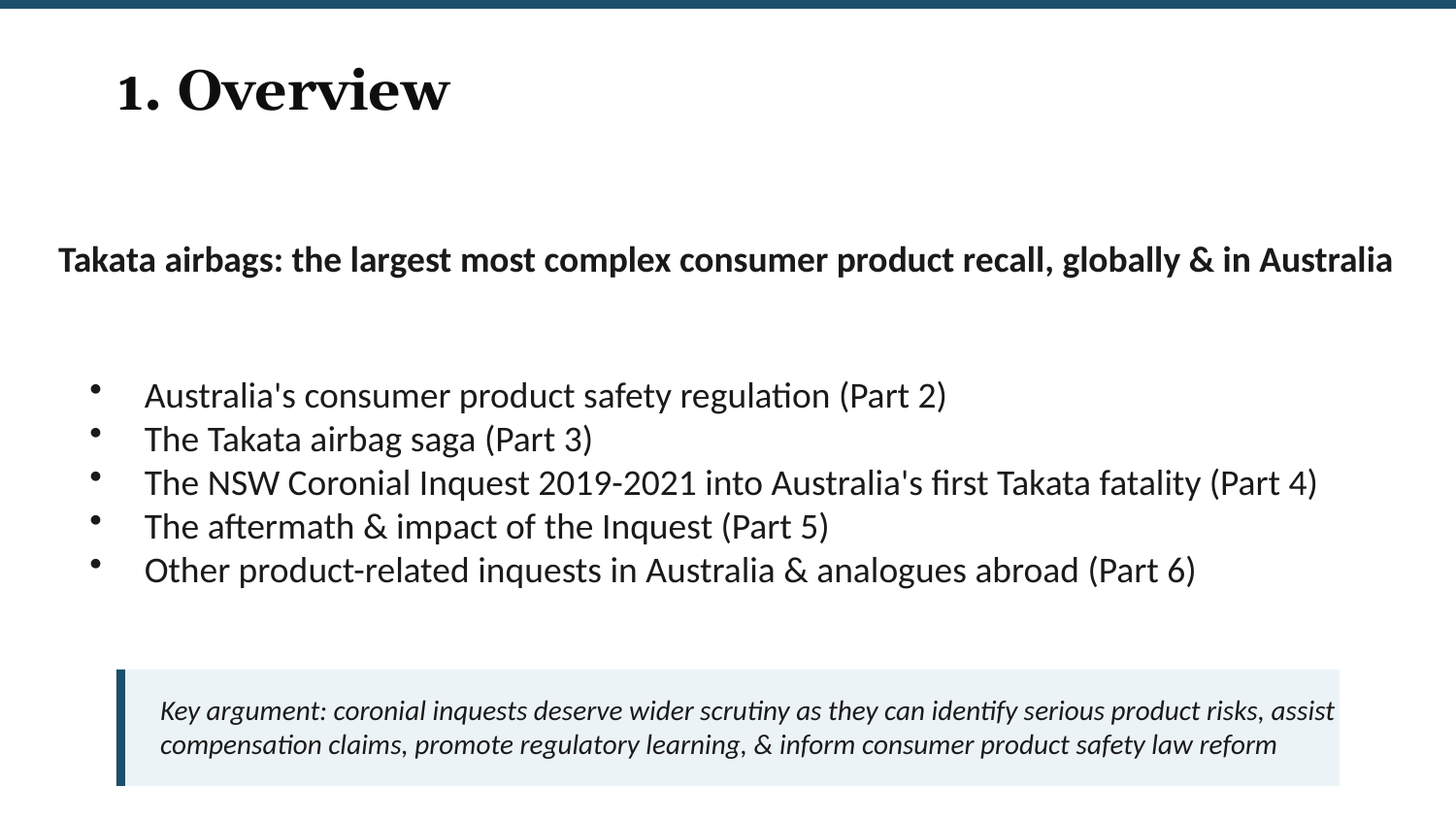

1. Overview
Takata airbags: the largest most complex consumer product recall, globally & in Australia

Australia's consumer product safety regulation (Part 2)
The Takata airbag saga (Part 3)
The NSW Coronial Inquest 2019-2021 into Australia's first Takata fatality (Part 4)
The aftermath & impact of the Inquest (Part 5)
Other product-related inquests in Australia & analogues abroad (Part 6)

Key argument: coronial inquests deserve wider scrutiny as they can identify serious product risks, assist compensation claims, promote regulatory learning, & inform consumer product safety law reform